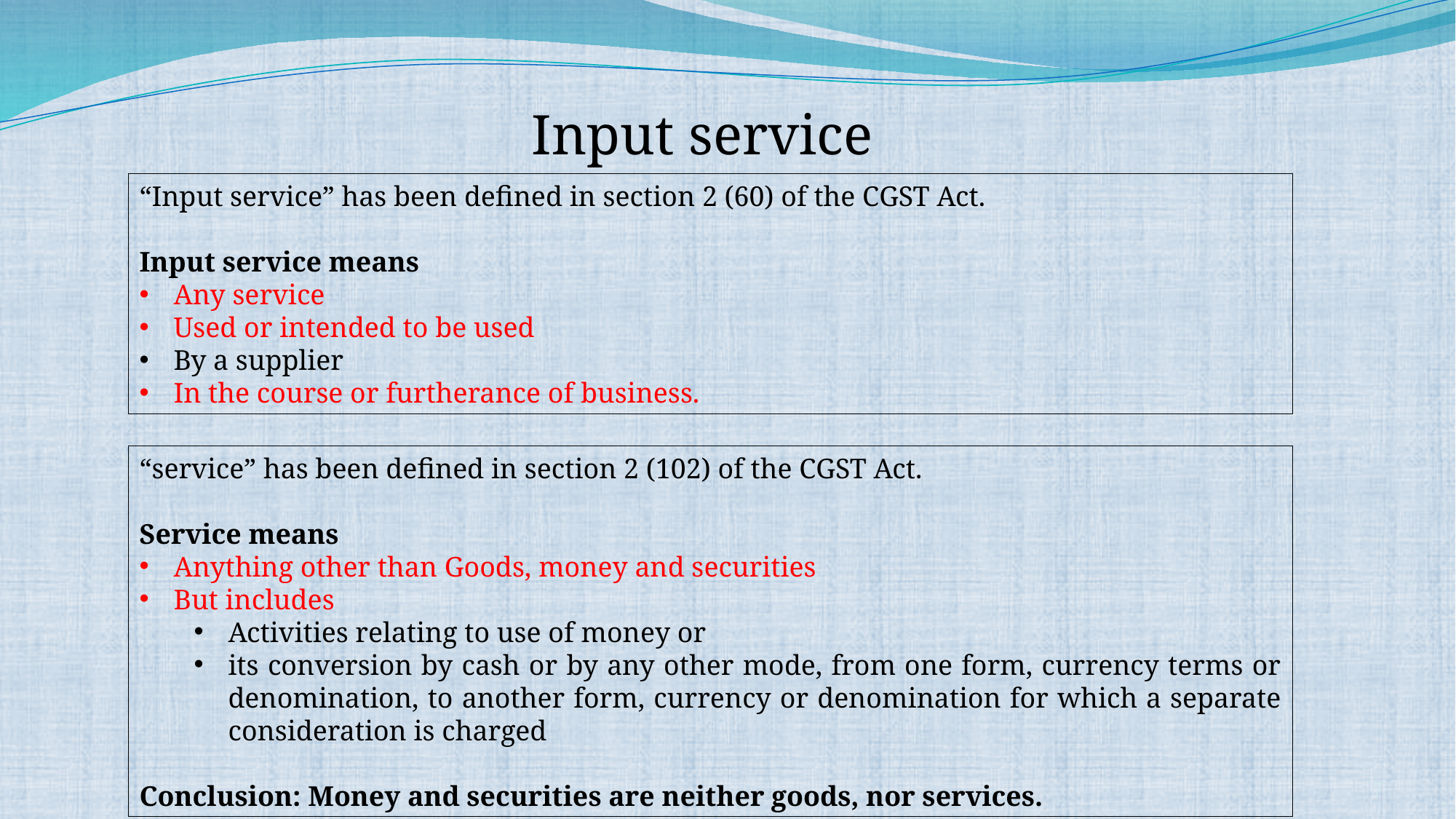

Input service
“Input service” has been defined in section 2 (60) of the CGST Act.

Input service means
Any service
Used or intended to be used
By a supplier
In the course or furtherance of business.
“service” has been defined in section 2 (102) of the CGST Act.

Service means
Anything other than Goods, money and securities
But includes
Activities relating to use of money or
its conversion by cash or by any other mode, from one form, currency terms or denomination, to another form, currency or denomination for which a separate consideration is charged

Conclusion: Money and securities are neither goods, nor services.
7